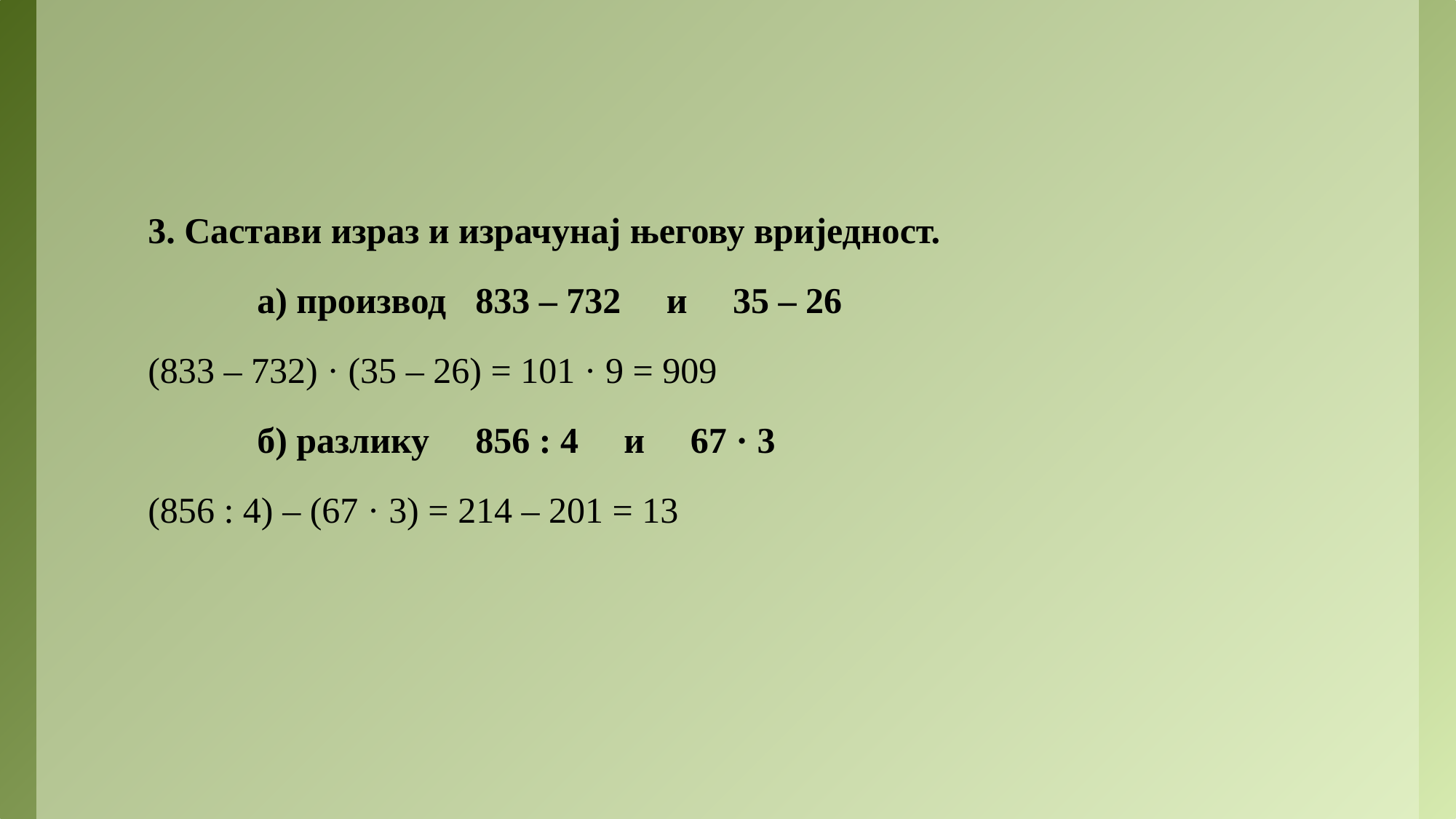

#
3. Састави израз и израчунај његову вриједност.
	а) производ 	833 – 732     и     35 – 26
(833 – 732) · (35 – 26) = 101 · 9 = 909
	б) разлику	856 : 4     и     67 · 3
(856 : 4) – (67 · 3) = 214 – 201 = 13